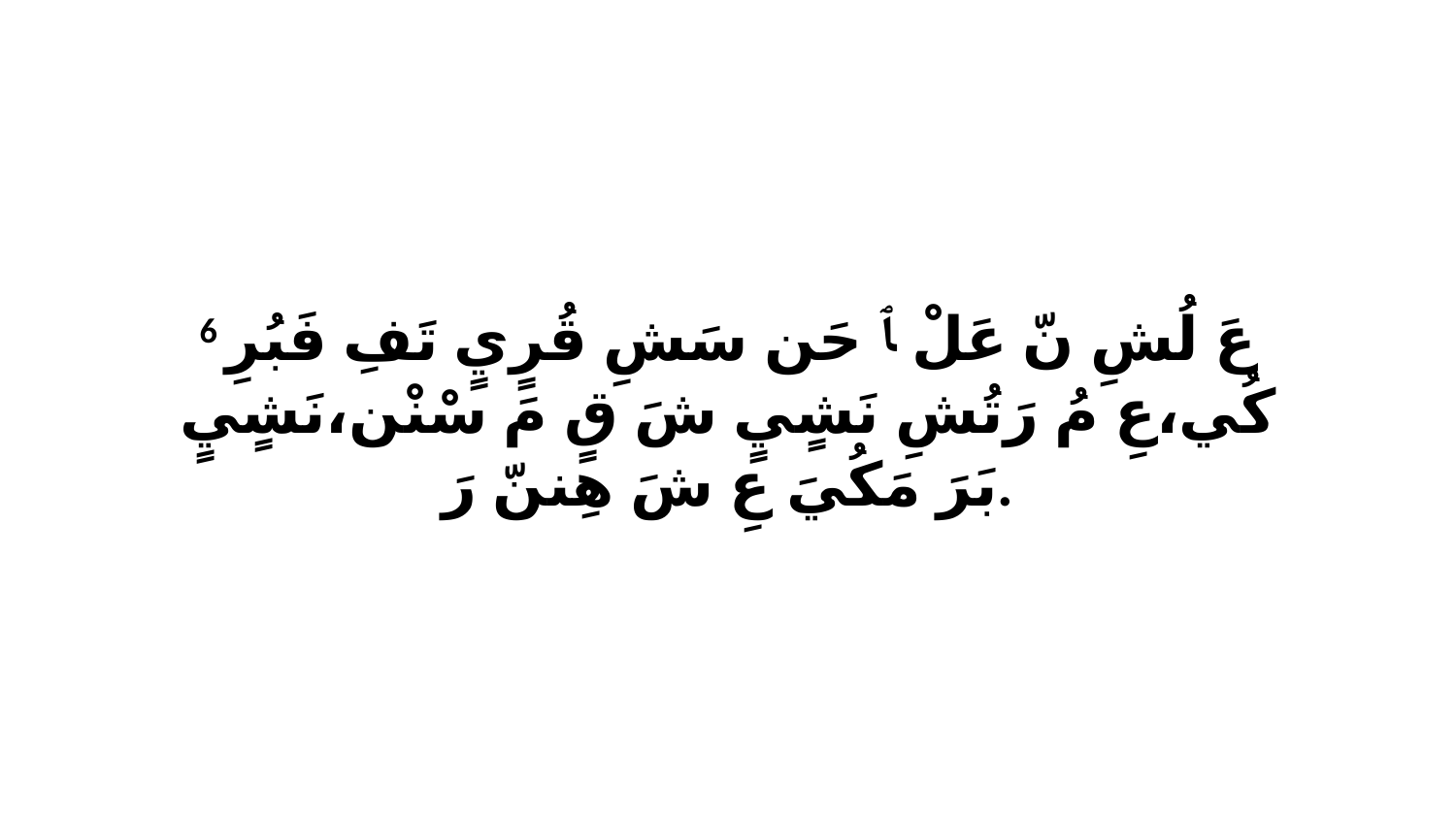

6 عَ لُشِ نّ عَلْ ﭑ حَن سَشِ قُرٍيٍ تَفِ فَبُرِ كُي،عِ مُ رَتُشِ نَشٍيٍ شَ قٍ مَ سْنْن،نَشٍيٍ بَرَ مَكُيَ عِ شَ هِننّ رَ.